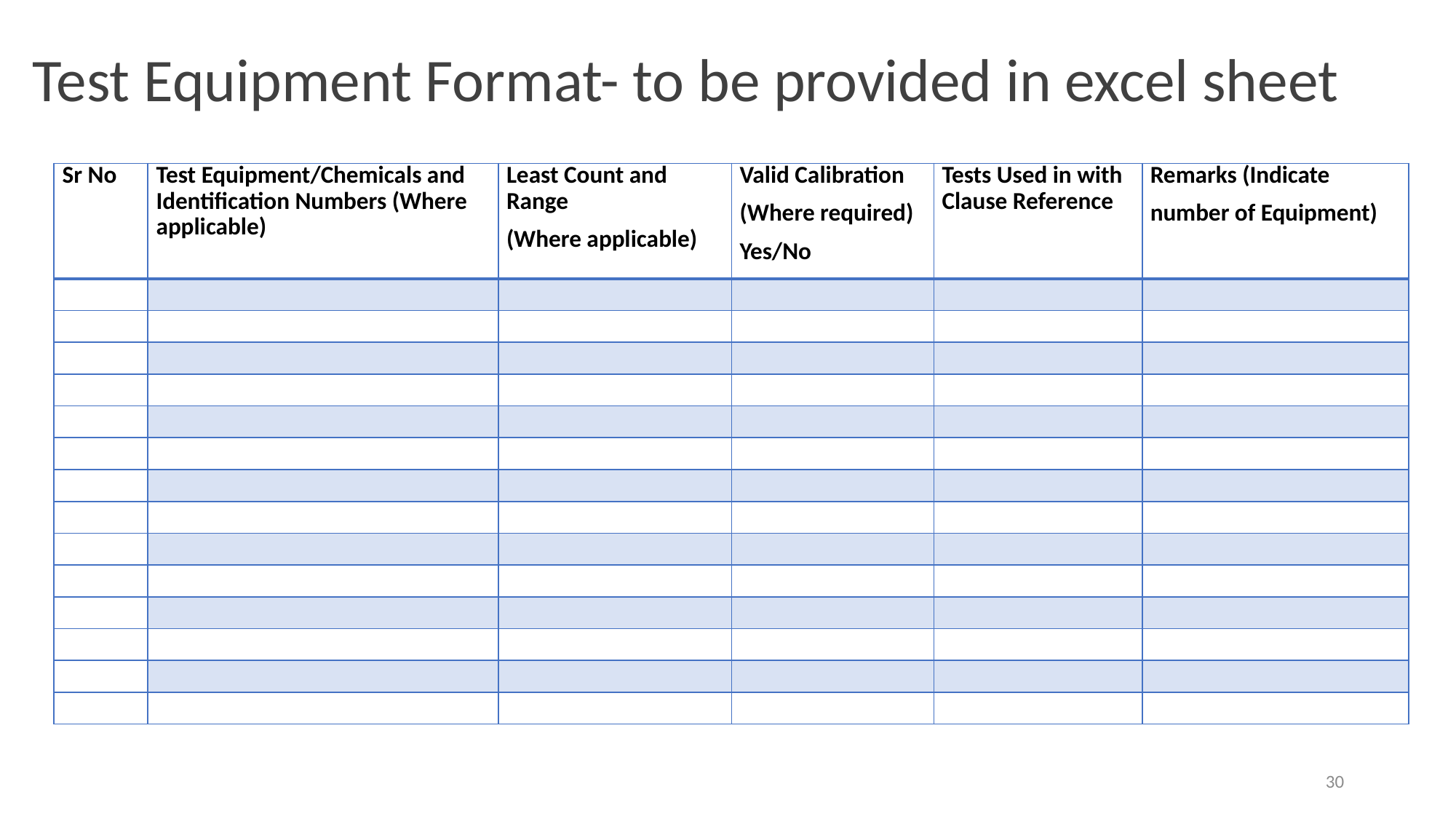

# Test Equipment Format- to be provided in excel sheet
| Sr No | Test Equipment/Chemicals and Identification Numbers (Where applicable) | Least Count and Range (Where applicable) | Valid Calibration (Where required) Yes/No | Tests Used in with Clause Reference | Remarks (Indicate number of Equipment) |
| --- | --- | --- | --- | --- | --- |
|  |  |  |  |  |  |
|  |  |  |  |  |  |
|  |  |  |  |  |  |
|  |  |  |  |  |  |
|  |  |  |  |  |  |
|  |  |  |  |  |  |
|  |  |  |  |  |  |
|  |  |  |  |  |  |
|  |  |  |  |  |  |
|  |  |  |  |  |  |
|  |  |  |  |  |  |
|  |  |  |  |  |  |
|  |  |  |  |  |  |
|  |  |  |  |  |  |
30